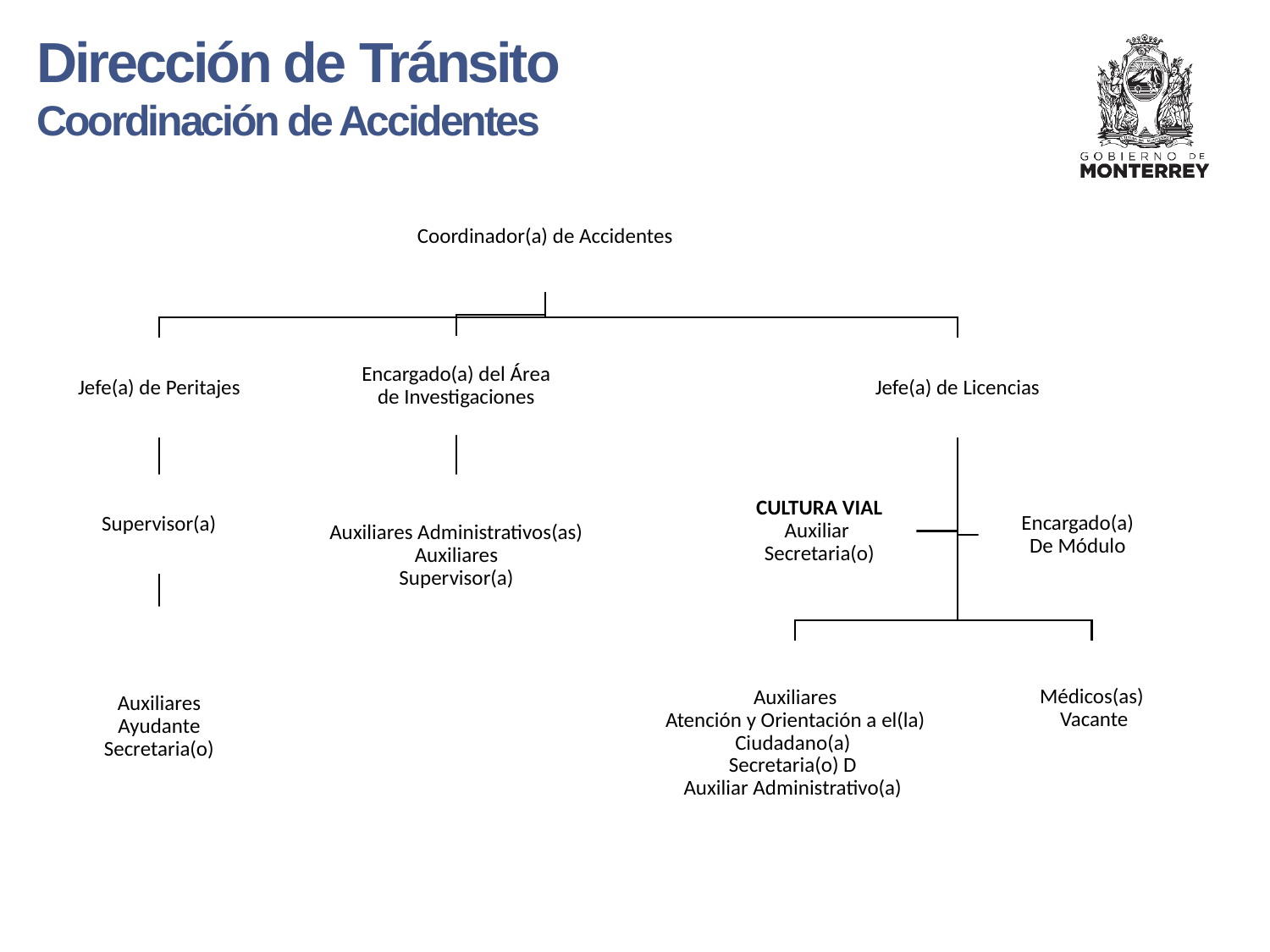

Dirección de Tránsito
Coordinación de Accidentes
Coordinador(a) de Accidentes
Jefe(a) de Peritajes
Supervisor(a)
Auxiliares
Ayudante
Secretaria(o)
Encargado(a) del Área
de Investigaciones
Auxiliares Administrativos(as)
Auxiliares
Supervisor(a)
Jefe(a) de Licencias
Auxiliares
Atención y Orientación a el(la) Ciudadano(a)
Secretaria(o) D
Auxiliar Administrativo(a)
Médicos(as)
 Vacante
CULTURA VIAL
Auxiliar
Secretaria(o)
Encargado(a)
De Módulo